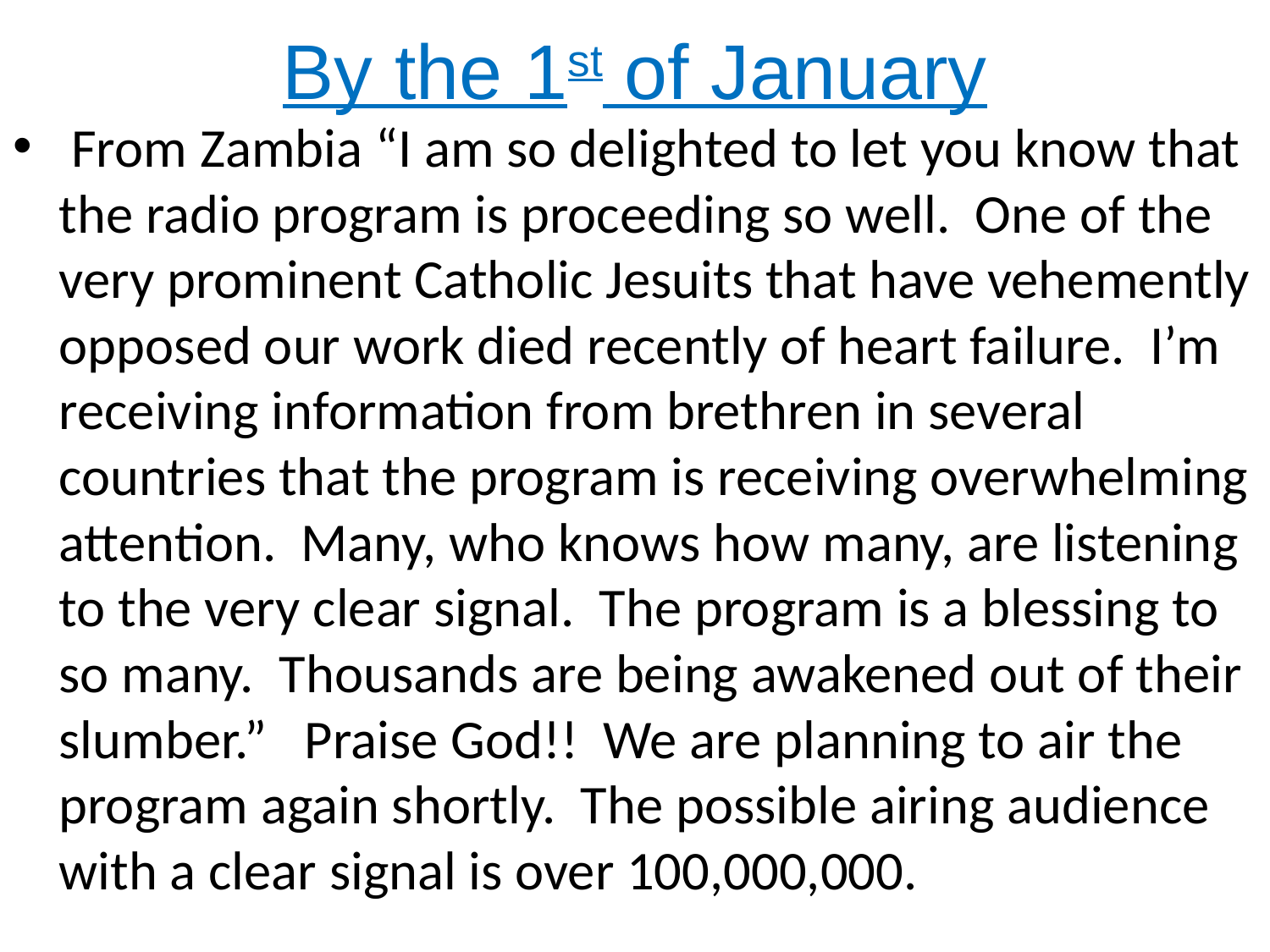

# By the 1st of January
 From Zambia “I am so delighted to let you know that the radio program is proceeding so well.  One of the very prominent Catholic Jesuits that have vehemently opposed our work died recently of heart failure.  I’m receiving information from brethren in several countries that the program is receiving overwhelming attention.  Many, who knows how many, are listening to the very clear signal.  The program is a blessing to so many.  Thousands are being awakened out of their slumber.”   Praise God!!  We are planning to air the program again shortly.  The possible airing audience with a clear signal is over 100,000,000.